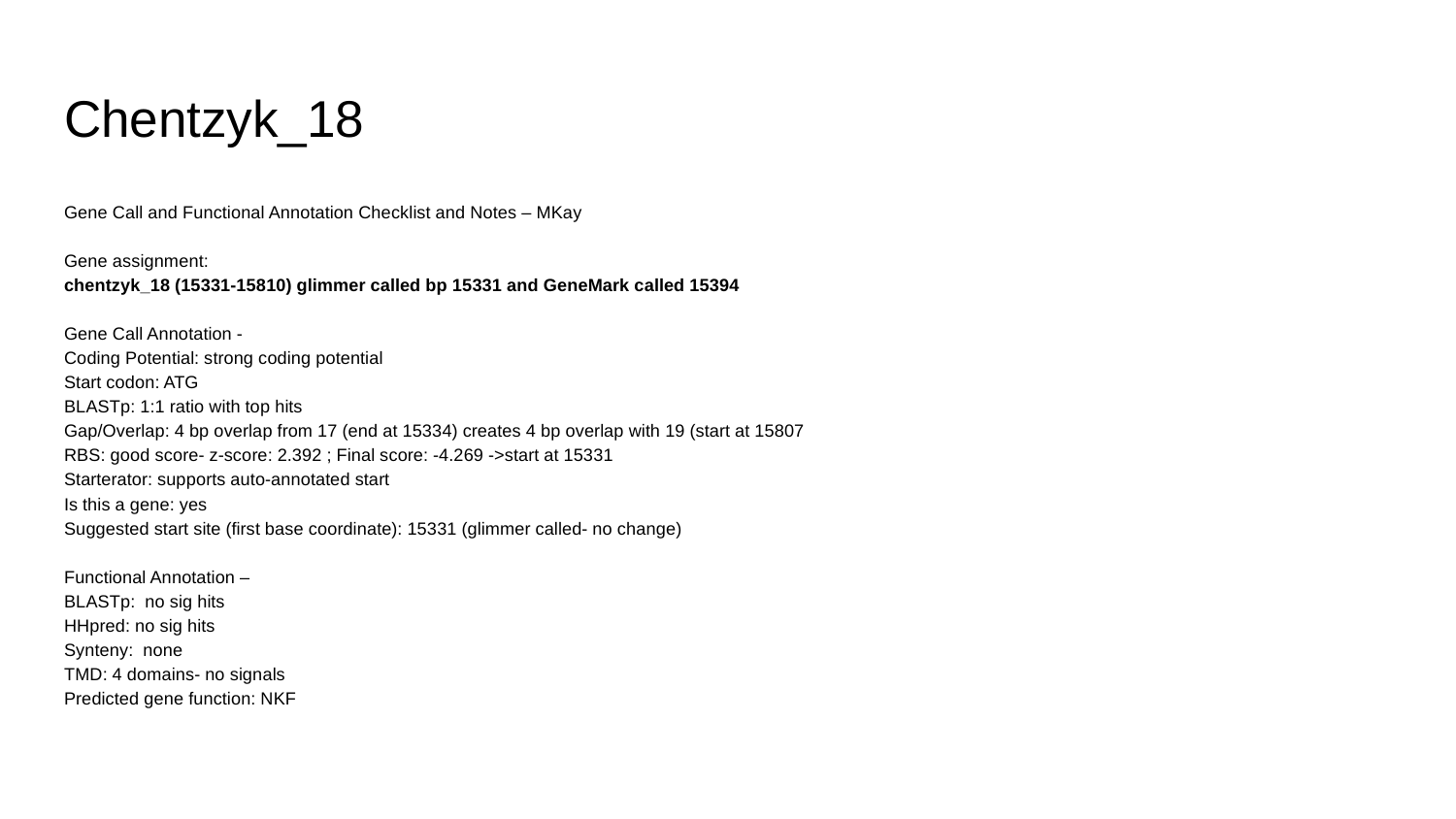

# Chentzyk_18

Gene Call and Functional Annotation Checklist and Notes – MKay

Gene assignment:
chentzyk_18 (15331-15810) glimmer called bp 15331 and GeneMark called 15394

Gene Call Annotation -
Coding Potential: strong coding potential
Start codon: ATG
BLASTp: 1:1 ratio with top hits
Gap/Overlap: 4 bp overlap from 17 (end at 15334) creates 4 bp overlap with 19 (start at 15807
RBS: good score- z-score: 2.392 ; Final score: -4.269 ->start at 15331
Starterator: supports auto-annotated start
Is this a gene: yes
Suggested start site (first base coordinate): 15331 (glimmer called- no change)

Functional Annotation –
BLASTp:  no sig hits
HHpred: no sig hits
Synteny:  none
TMD: 4 domains- no signals
Predicted gene function: NKF